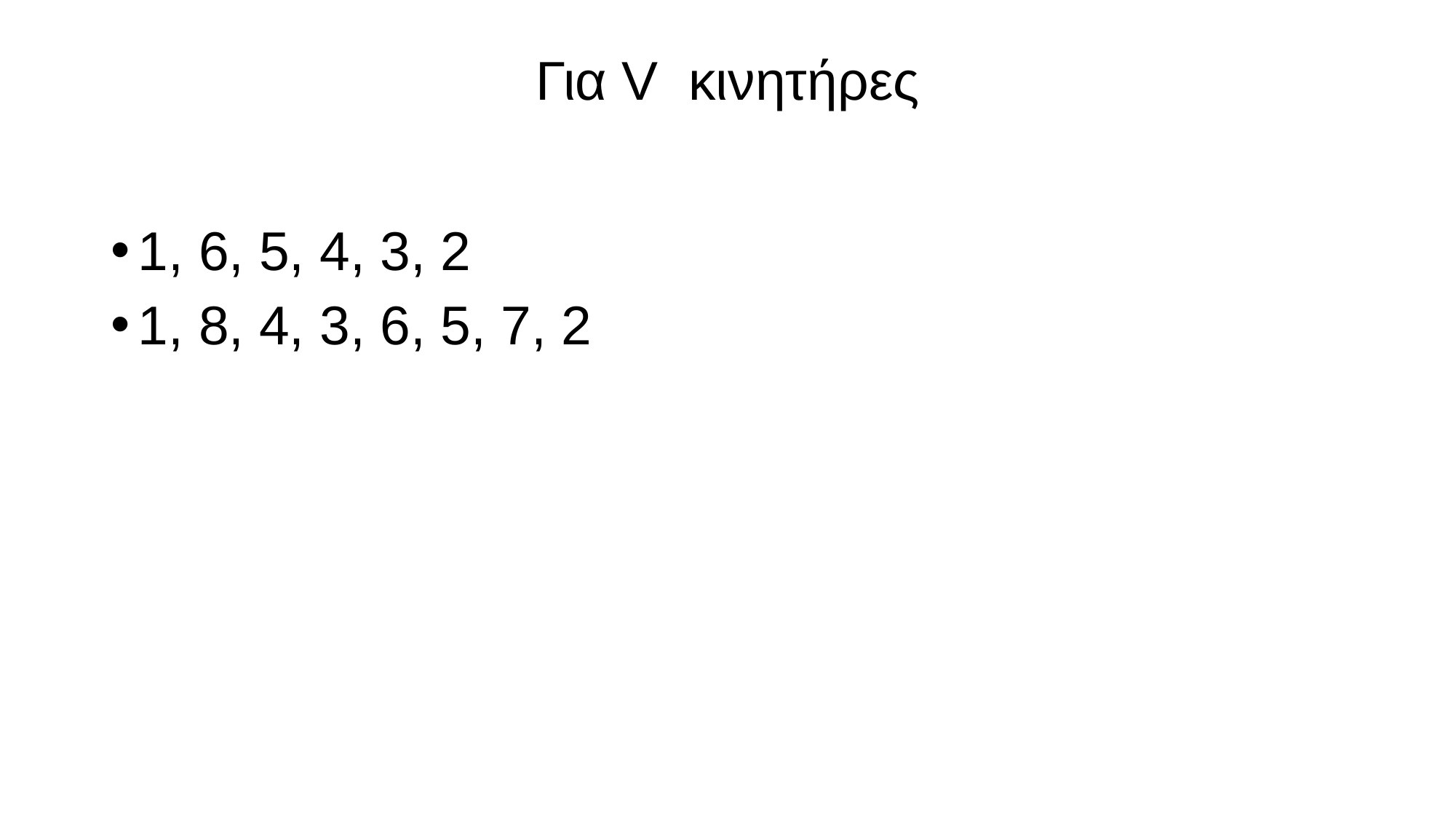

# Για V  κινητήρες
1, 6, 5, 4, 3, 2
1, 8, 4, 3, 6, 5, 7, 2